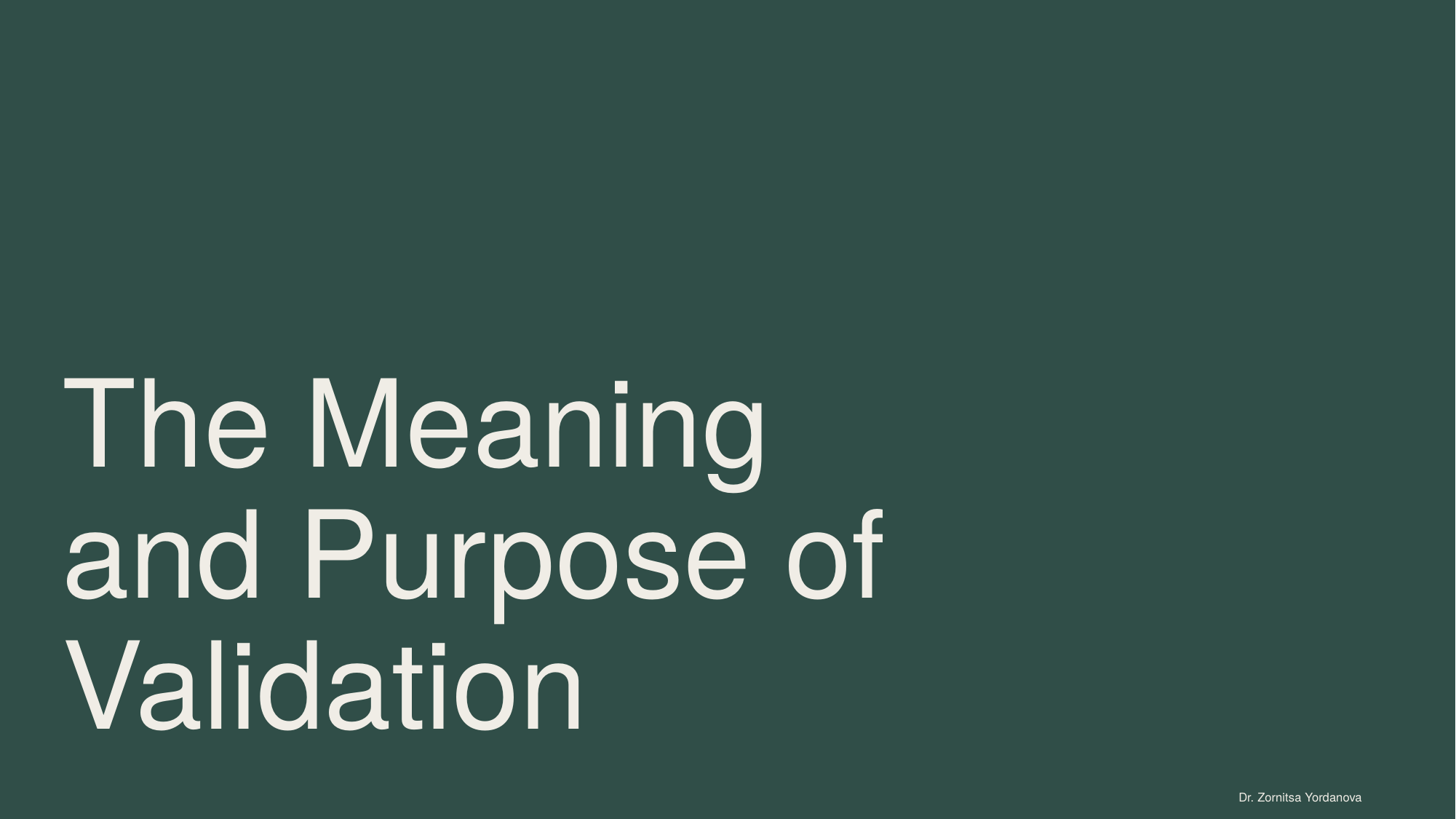

# The Meaning and Purpose of Validation
Dr. Zornitsa Yordanova